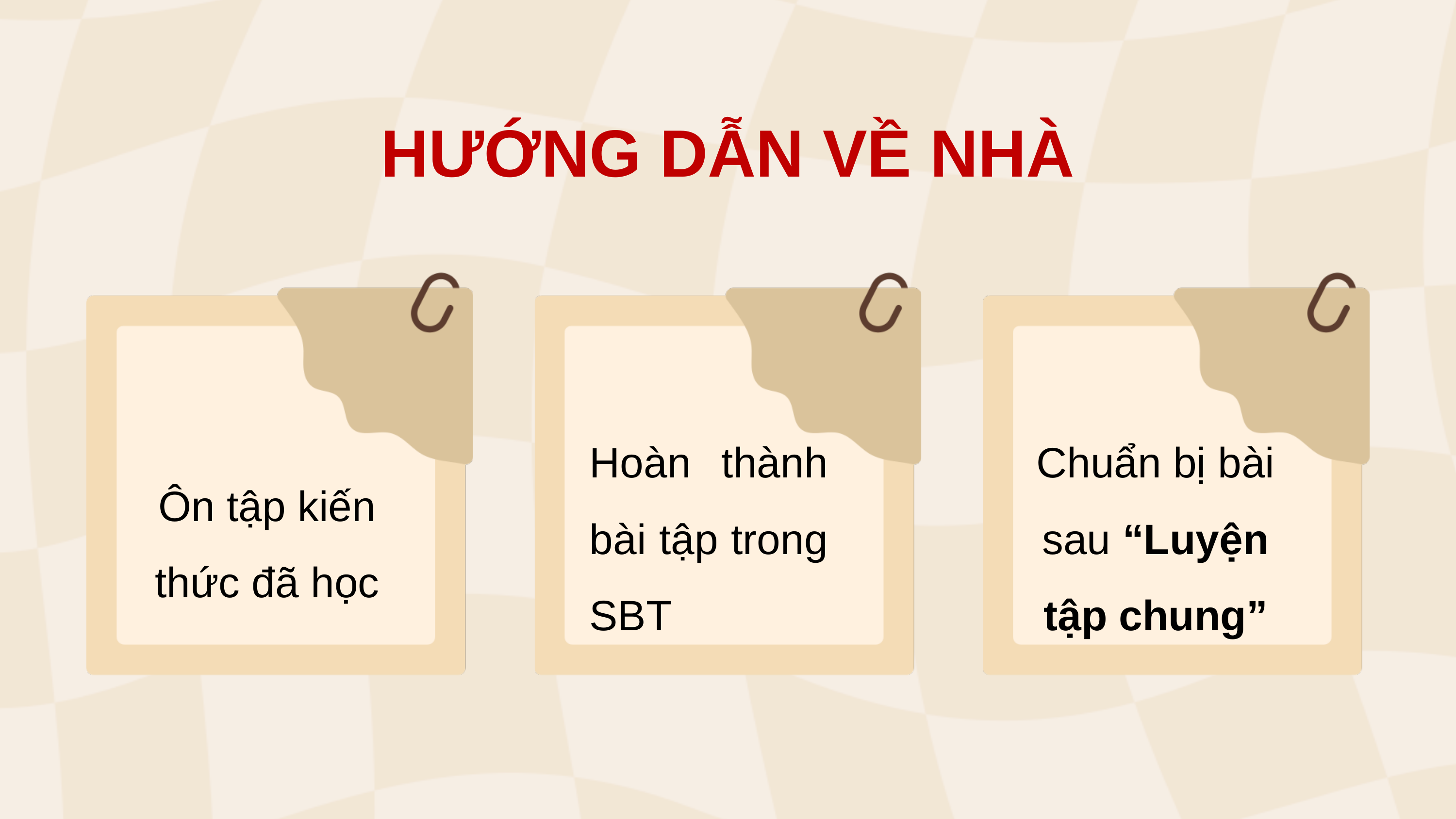

HƯỚNG DẪN VỀ NHÀ

Chuẩn bị bài sau “Luyện tập chung”
Hoàn thành bài tập trong SBT
Ôn tập kiến thức đã học